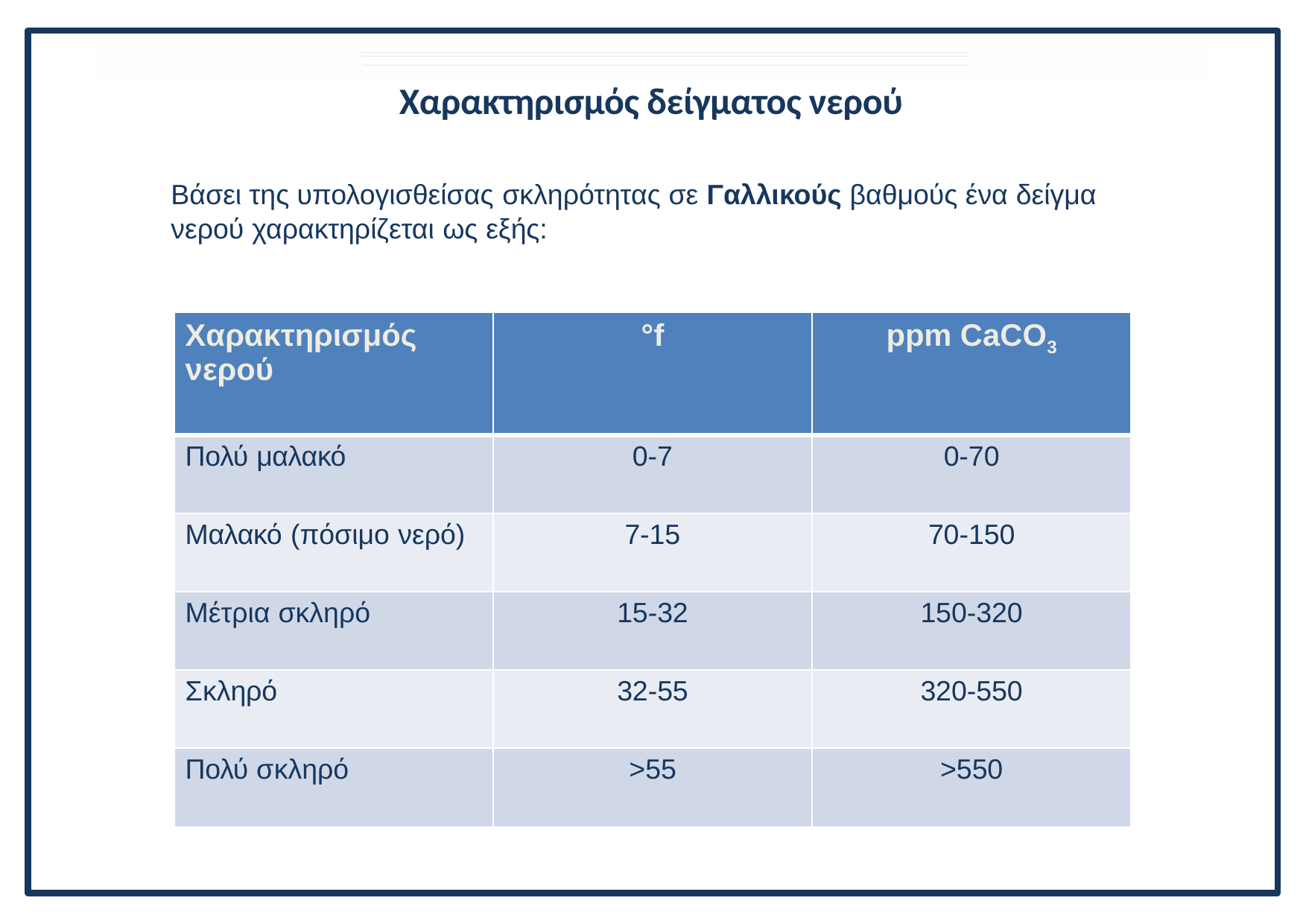

Χαρακτηρισμός δείγματος νερού
Βάσει της υπολογισθείσας σκληρότητας σε Γαλλικούς βαθμούς ένα δείγμα νερού χαρακτηρίζεται ως εξής:
| Χαρακτηρισμός νερού | °f | ppm CaCO3 |
| --- | --- | --- |
| Πολύ μαλακό | 0-7 | 0-70 |
| Μαλακό (πόσιμο νερό) | 7-15 | 70-150 |
| Μέτρια σκληρό | 15-32 | 150-320 |
| Σκληρό | 32-55 | 320-550 |
| Πολύ σκληρό | >55 | >550 |